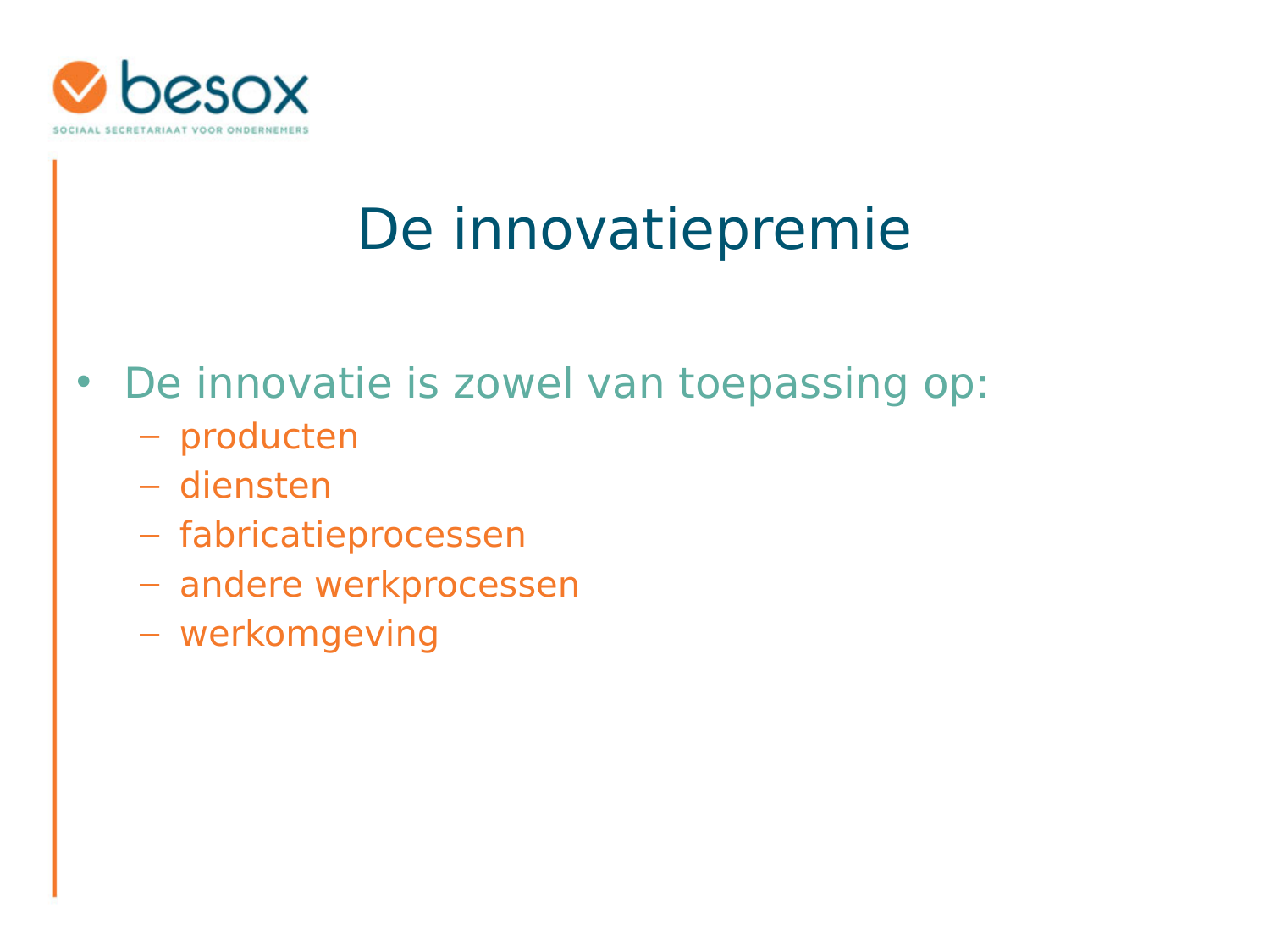

# De innovatiepremie
De innovatie is zowel van toepassing op:
producten
diensten
fabricatieprocessen
andere werkprocessen
werkomgeving